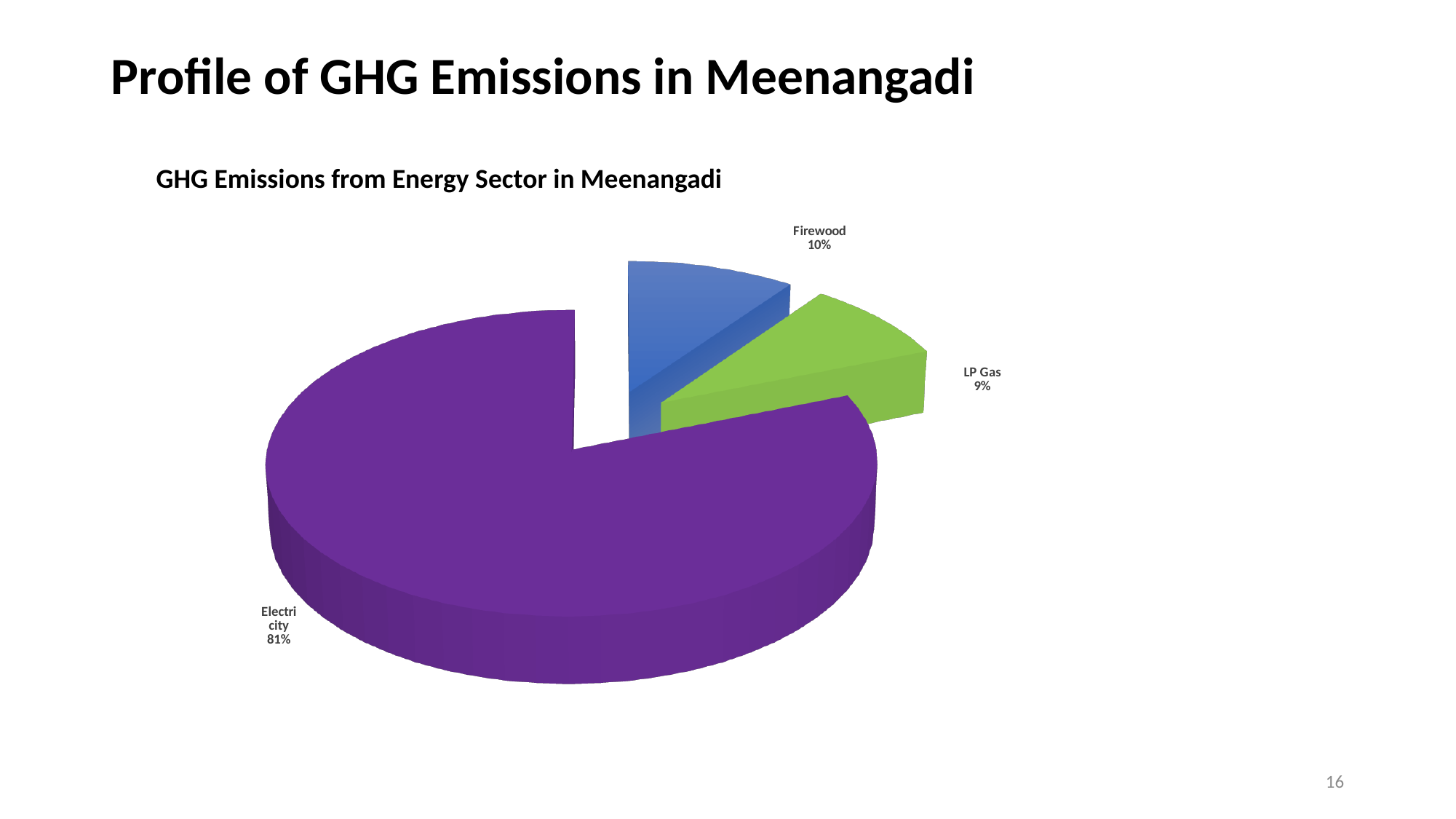

# Profile of GHG Emissions in Meenangadi
GHG Emissions from Energy Sector in Meenangadi

[unsupported chart]

16